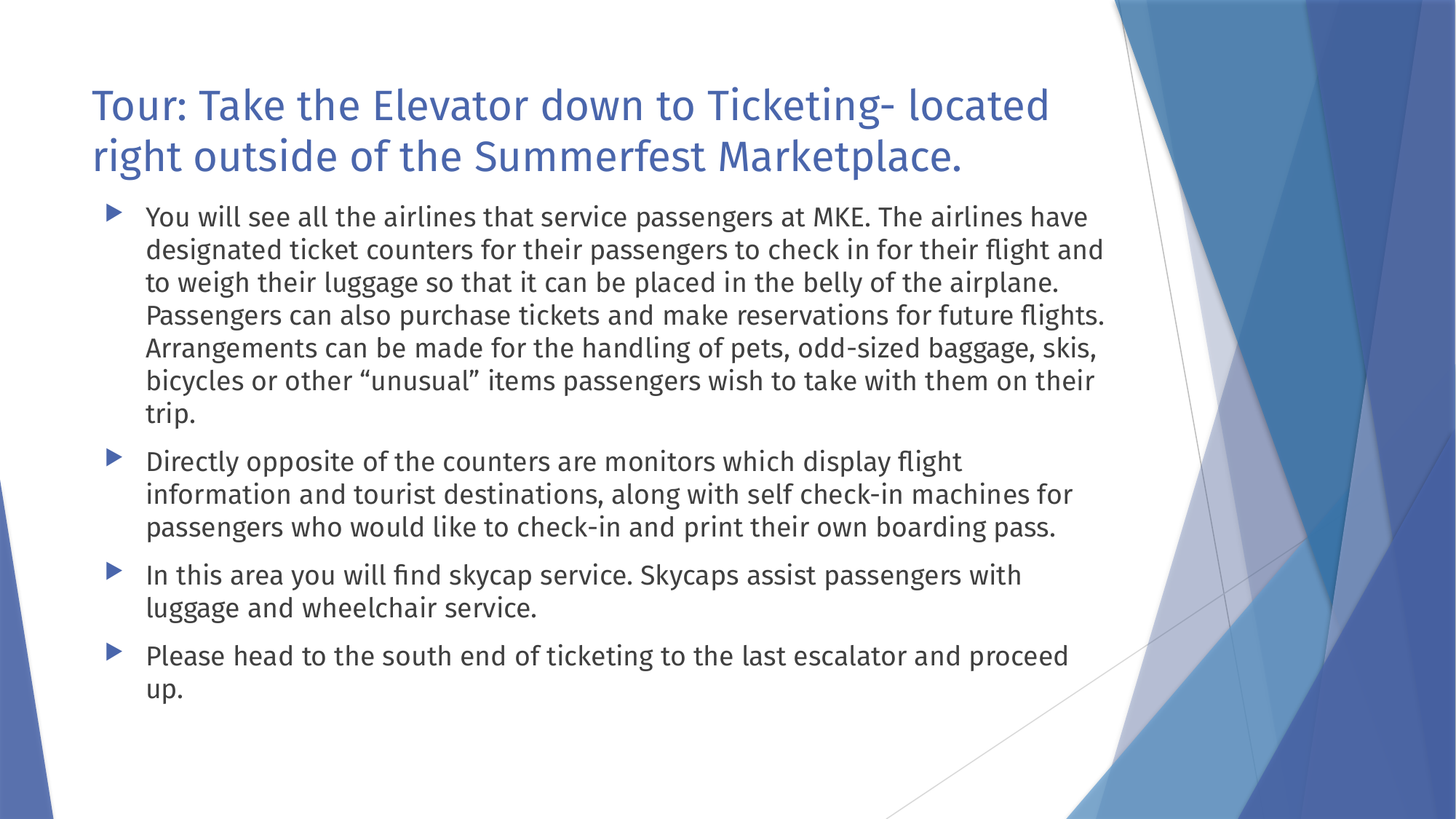

# Tour: Take the Elevator down to Ticketing- located right outside of the Summerfest Marketplace.
You will see all the airlines that service passengers at MKE. The airlines have designated ticket counters for their passengers to check in for their flight and to weigh their luggage so that it can be placed in the belly of the airplane. Passengers can also purchase tickets and make reservations for future flights. Arrangements can be made for the handling of pets, odd-sized baggage, skis, bicycles or other “unusual” items passengers wish to take with them on their trip.
Directly opposite of the counters are monitors which display flight information and tourist destinations, along with self check-in machines for passengers who would like to check-in and print their own boarding pass.
In this area you will find skycap service. Skycaps assist passengers with luggage and wheelchair service.
Please head to the south end of ticketing to the last escalator and proceed up.